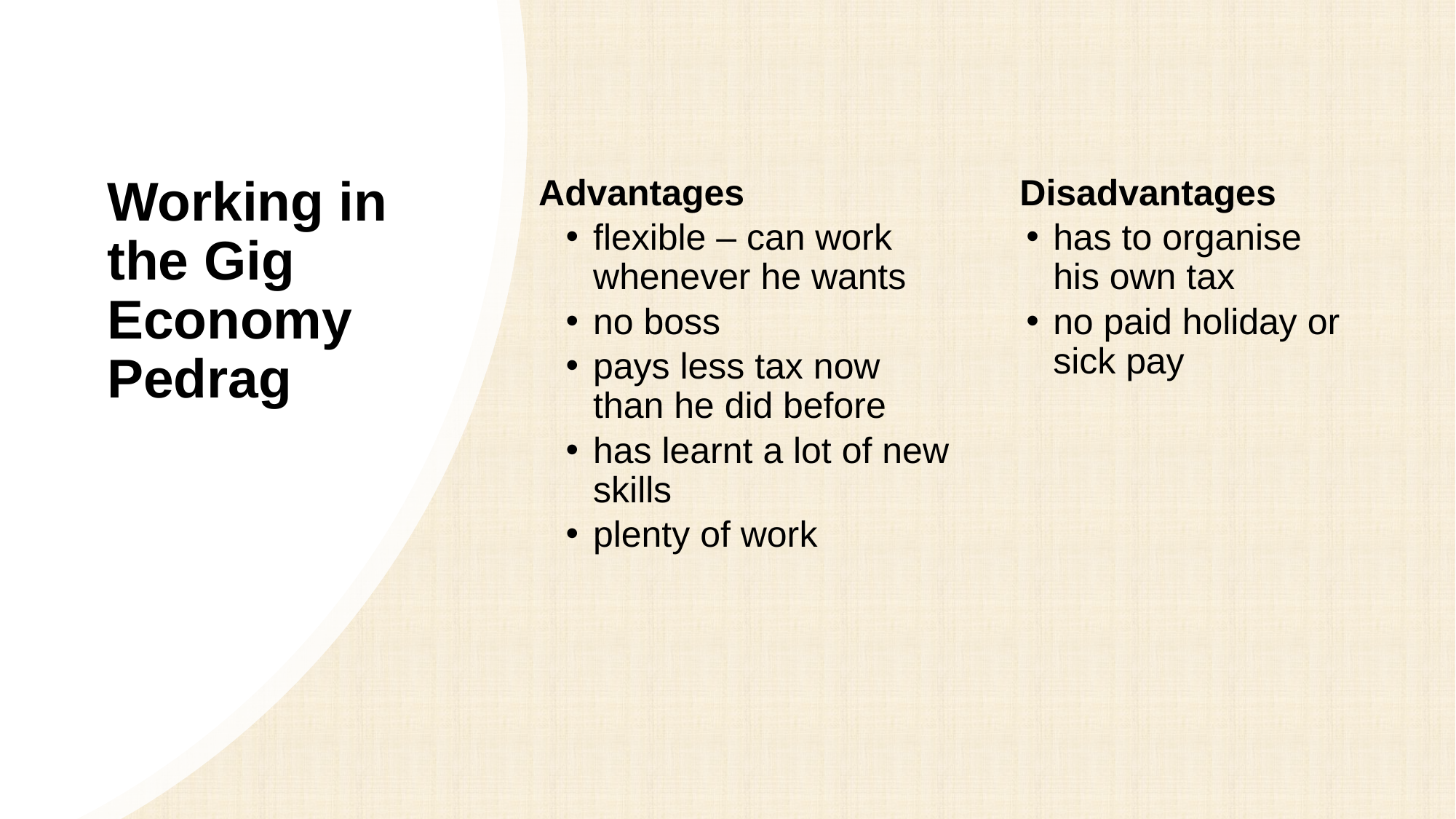

# Working in the Gig Economy Pedrag
Advantages
flexible – can work whenever he wants
no boss
pays less tax now than he did before
has learnt a lot of new skills
plenty of work

Disadvantages
has to organise his own tax
no paid holiday or sick pay